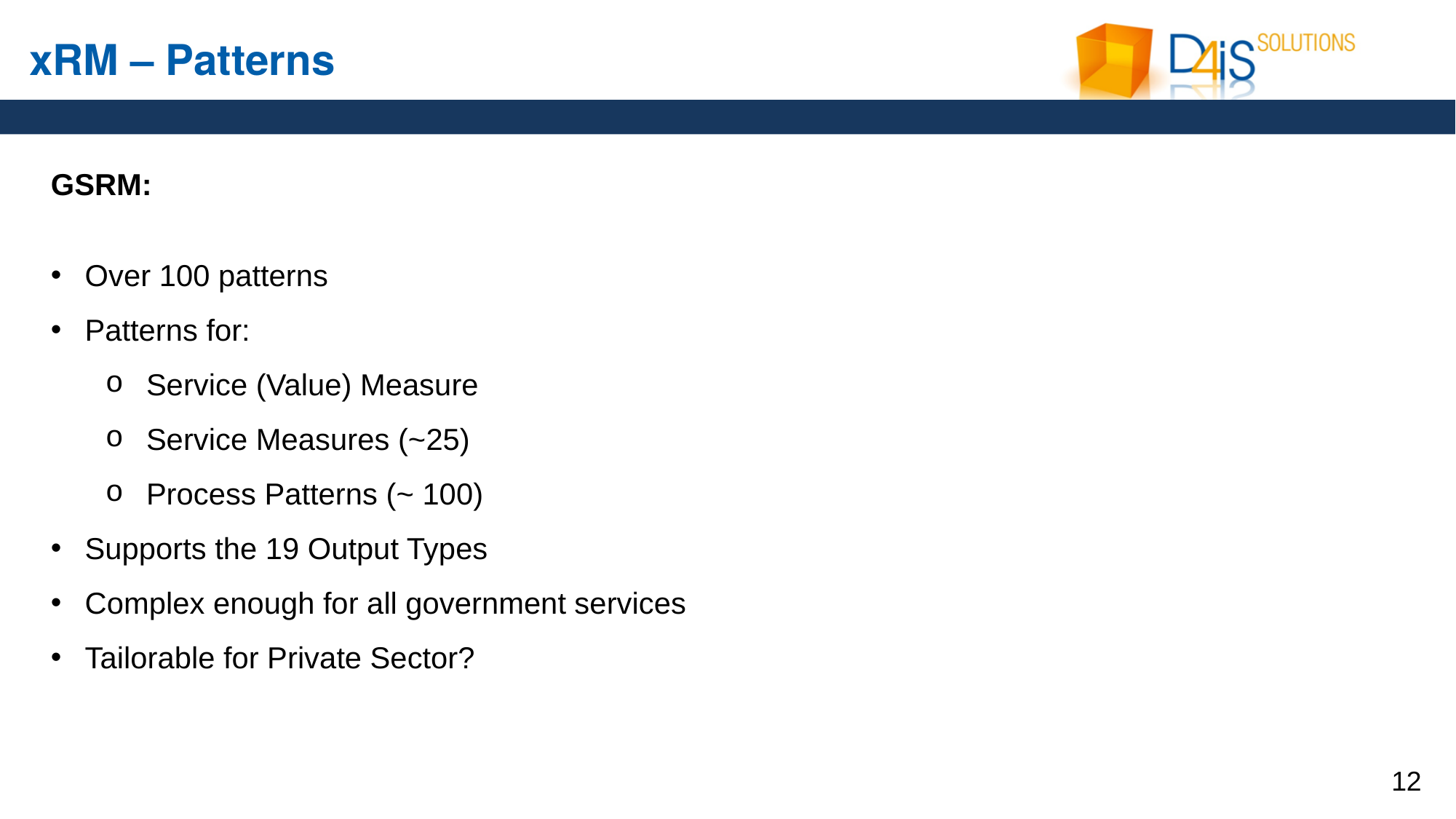

# xRM – Patterns
GSRM:

Over 100 patterns
Patterns for:
Service (Value) Measure
Service Measures (~25)
Process Patterns (~ 100)
Supports the 19 Output Types
Complex enough for all government services
Tailorable for Private Sector?